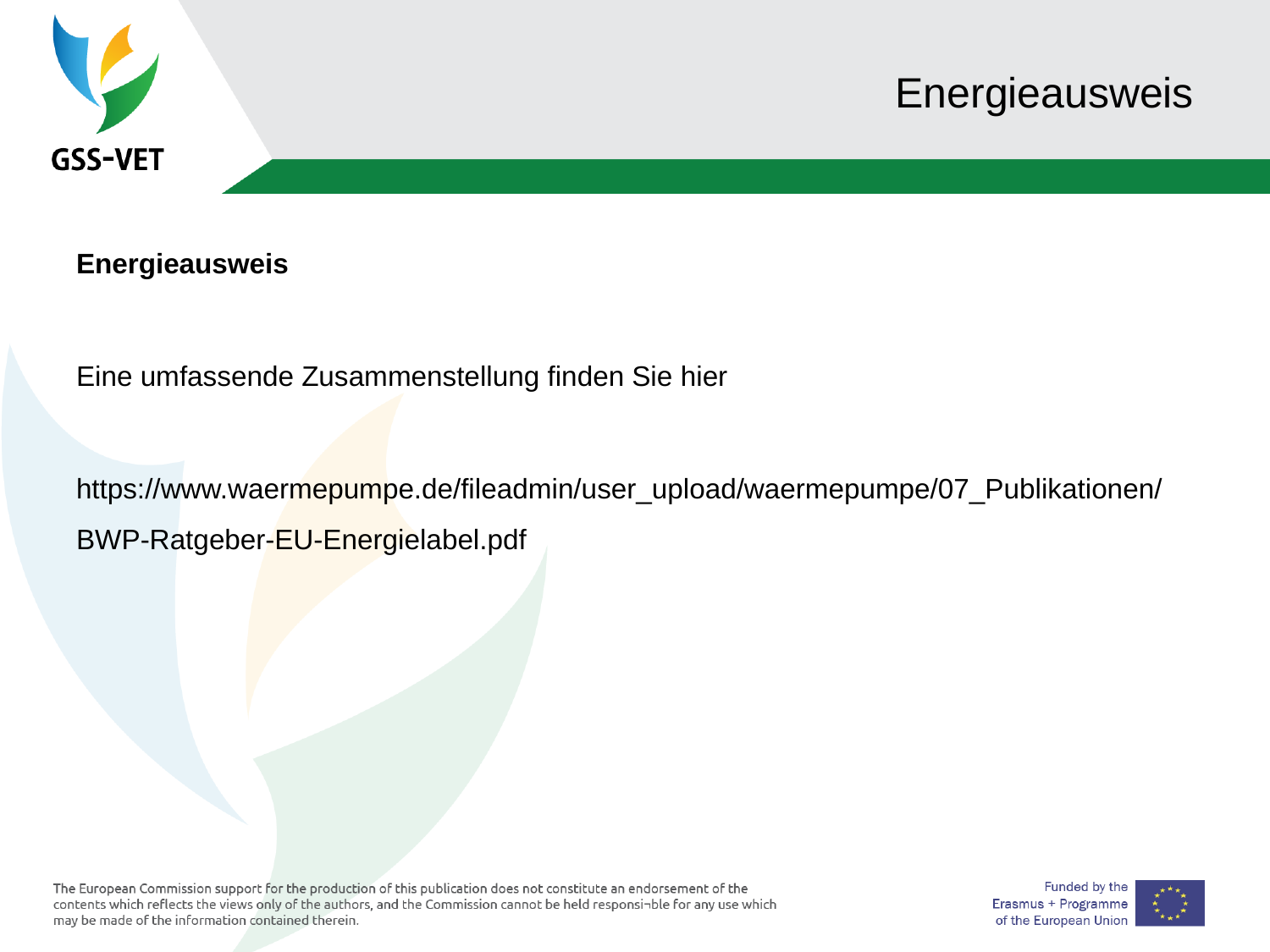

# Energieausweis
Energieausweis

Eine umfassende Zusammenstellung finden Sie hier

https://www.waermepumpe.de/fileadmin/user_upload/waermepumpe/07_Publikationen/BWP-Ratgeber-EU-Energielabel.pdf